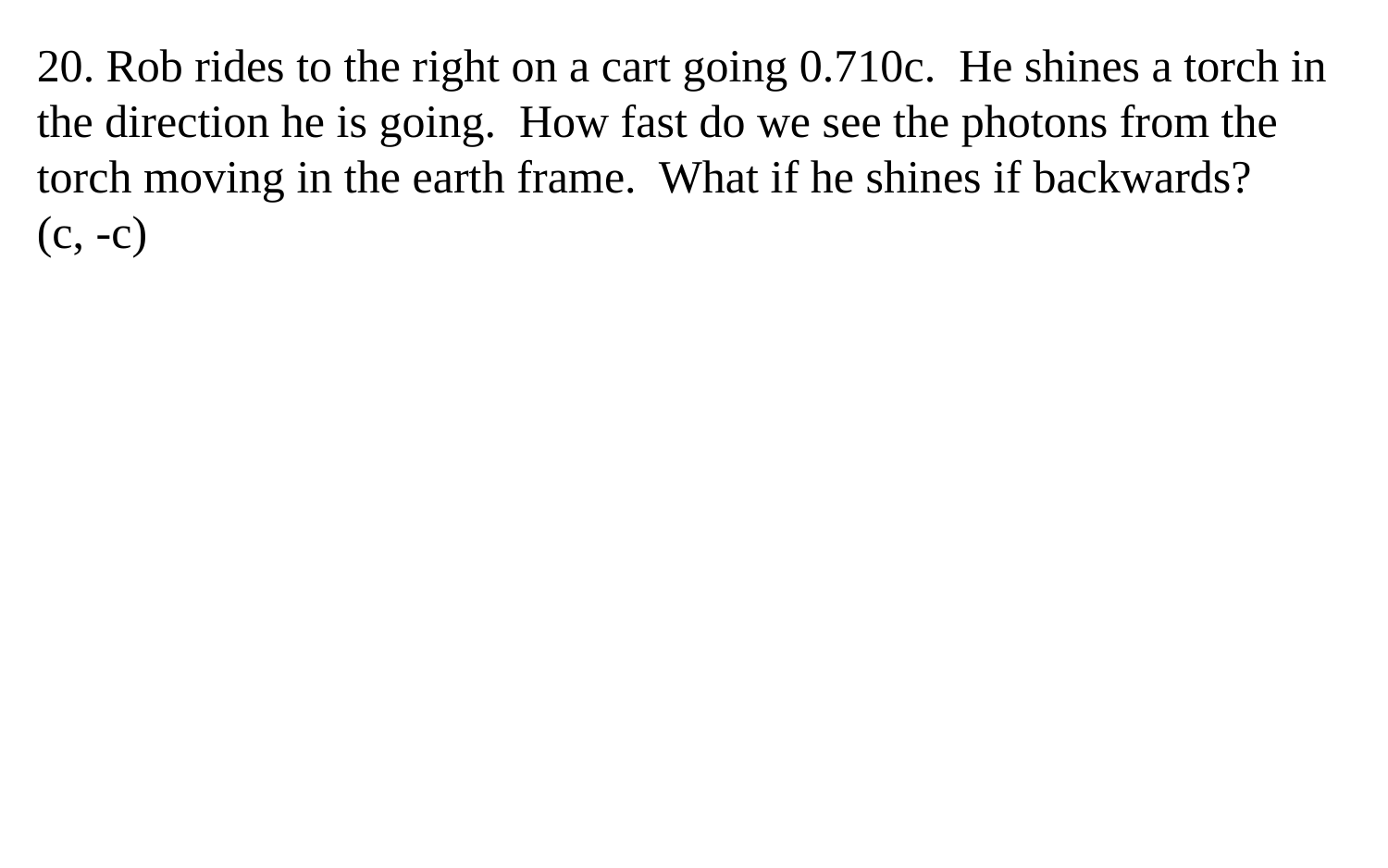

20. Rob rides to the right on a cart going 0.710c.  He shines a torch in the direction he is going.  How fast do we see the photons from the torch moving in the earth frame.  What if he shines if backwards?
(c, -c)